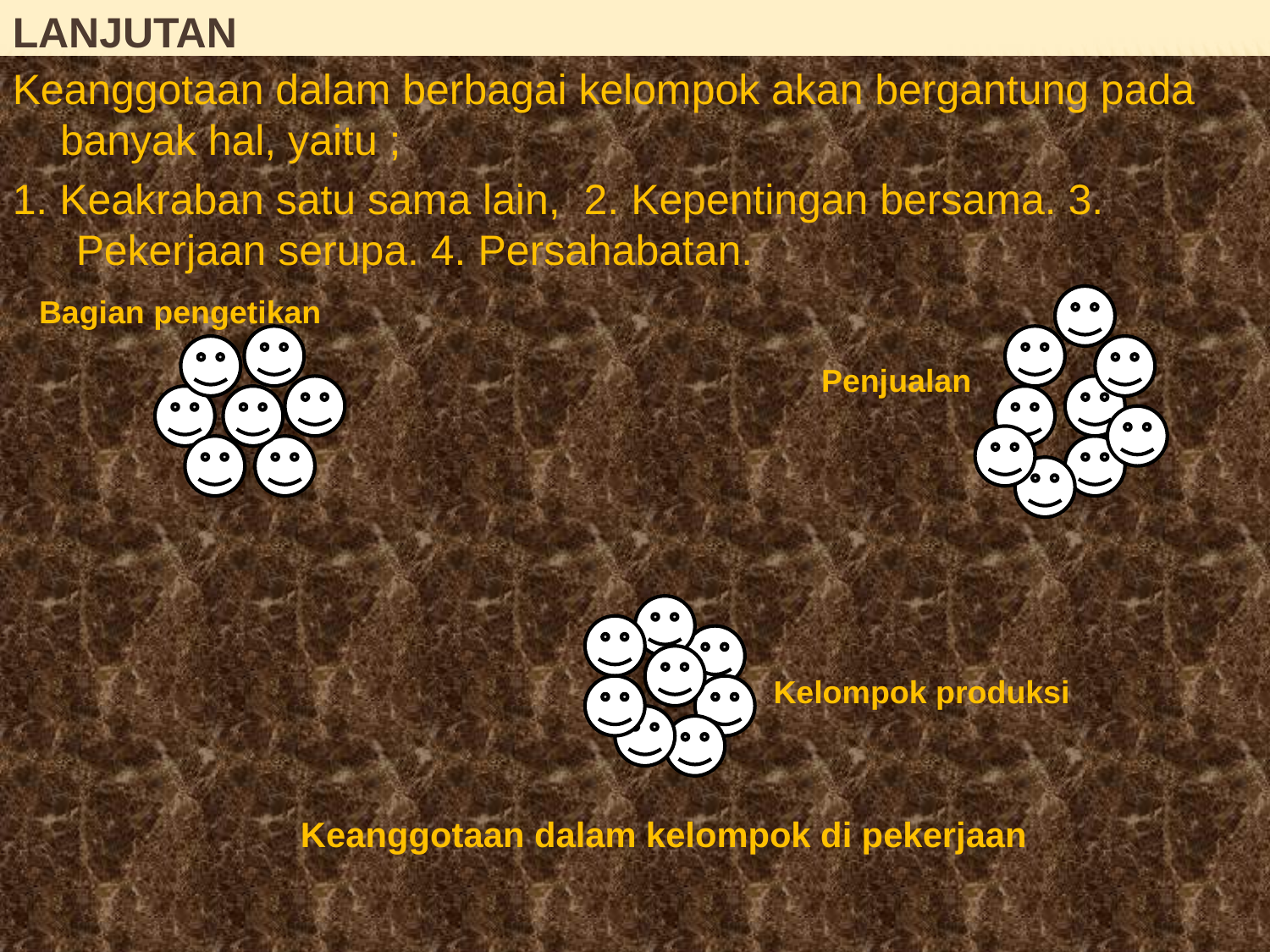

# lanjutan
Keanggotaan dalam berbagai kelompok akan bergantung pada banyak hal, yaitu ;
1. Keakraban satu sama lain,  2. Kepentingan bersama. 3. Pekerjaan serupa. 4. Persahabatan.

Bagian pengetikan

 Penjualan

 Kelompok produksi

Keanggotaan dalam kelompok di pekerjaan